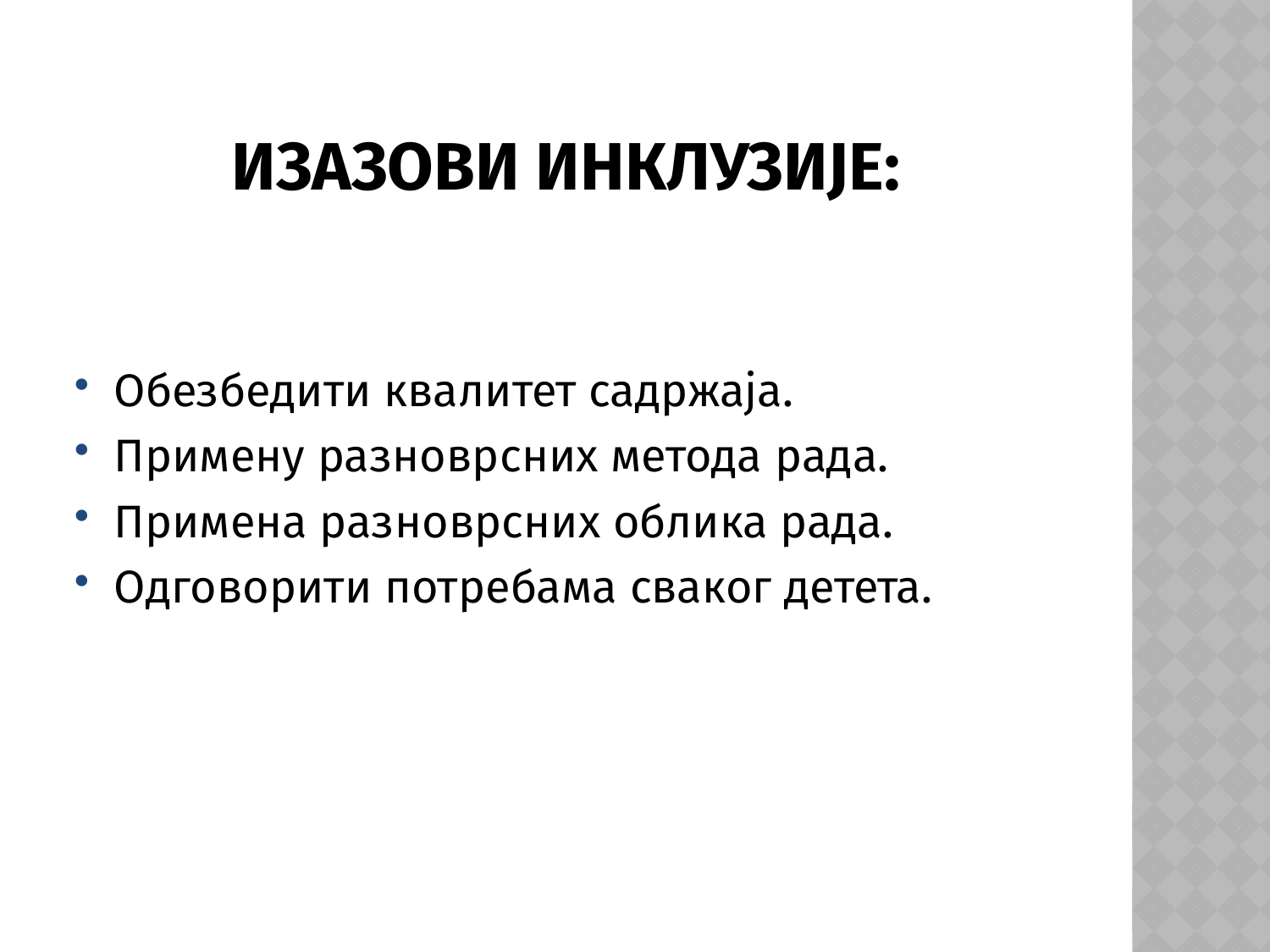

# Изазови инклузије:

Обезбедити квалитет садржаја.
Примену разноврсних метода рада.
Примена разноврсних облика рада.
Одговорити потребама сваког детета.